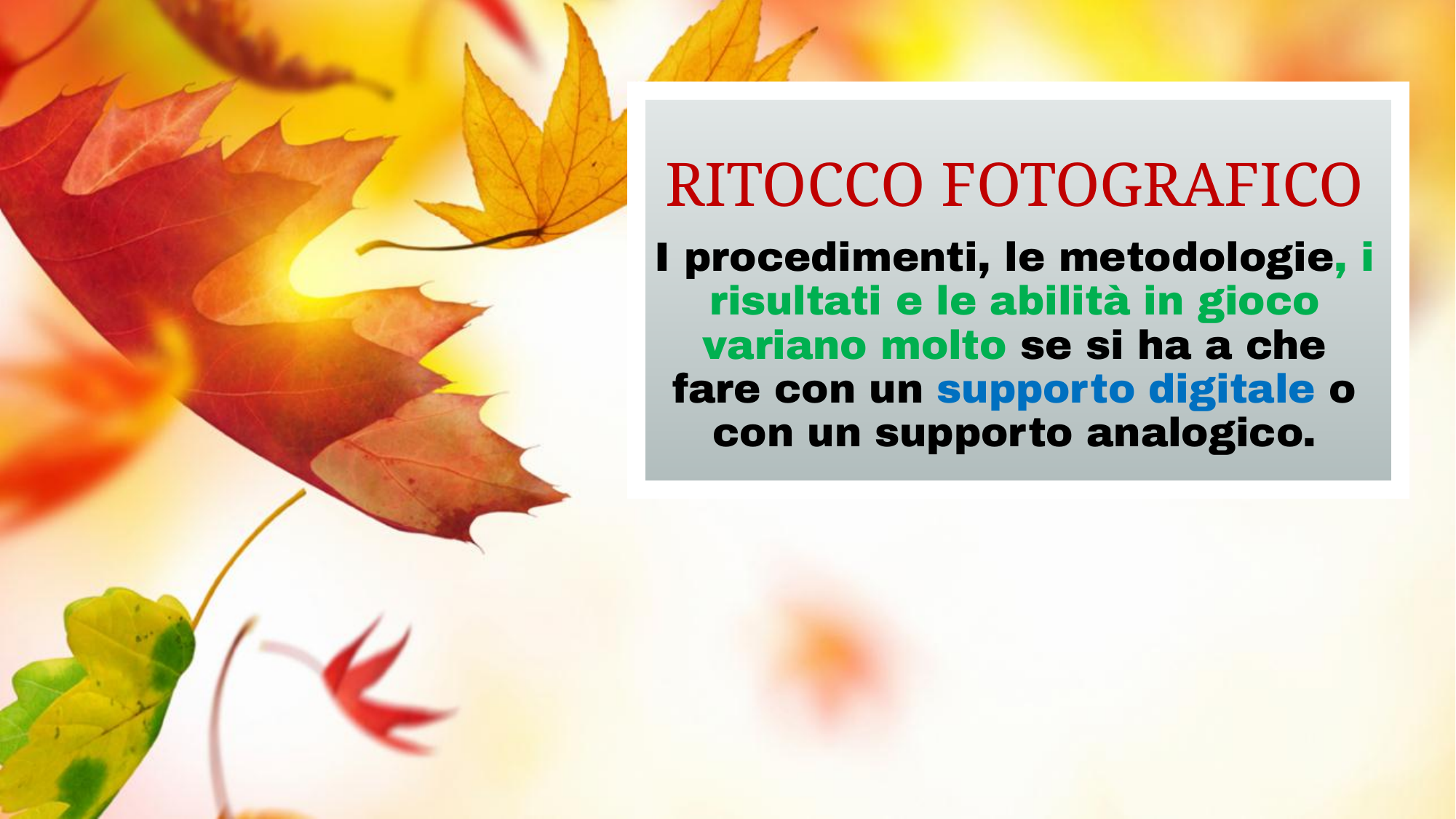

# Ritocco fotografico
I procedimenti, le metodologie, i risultati e le abilità in gioco variano molto se si ha a che fare con un supporto digitale o con un supporto analogico.